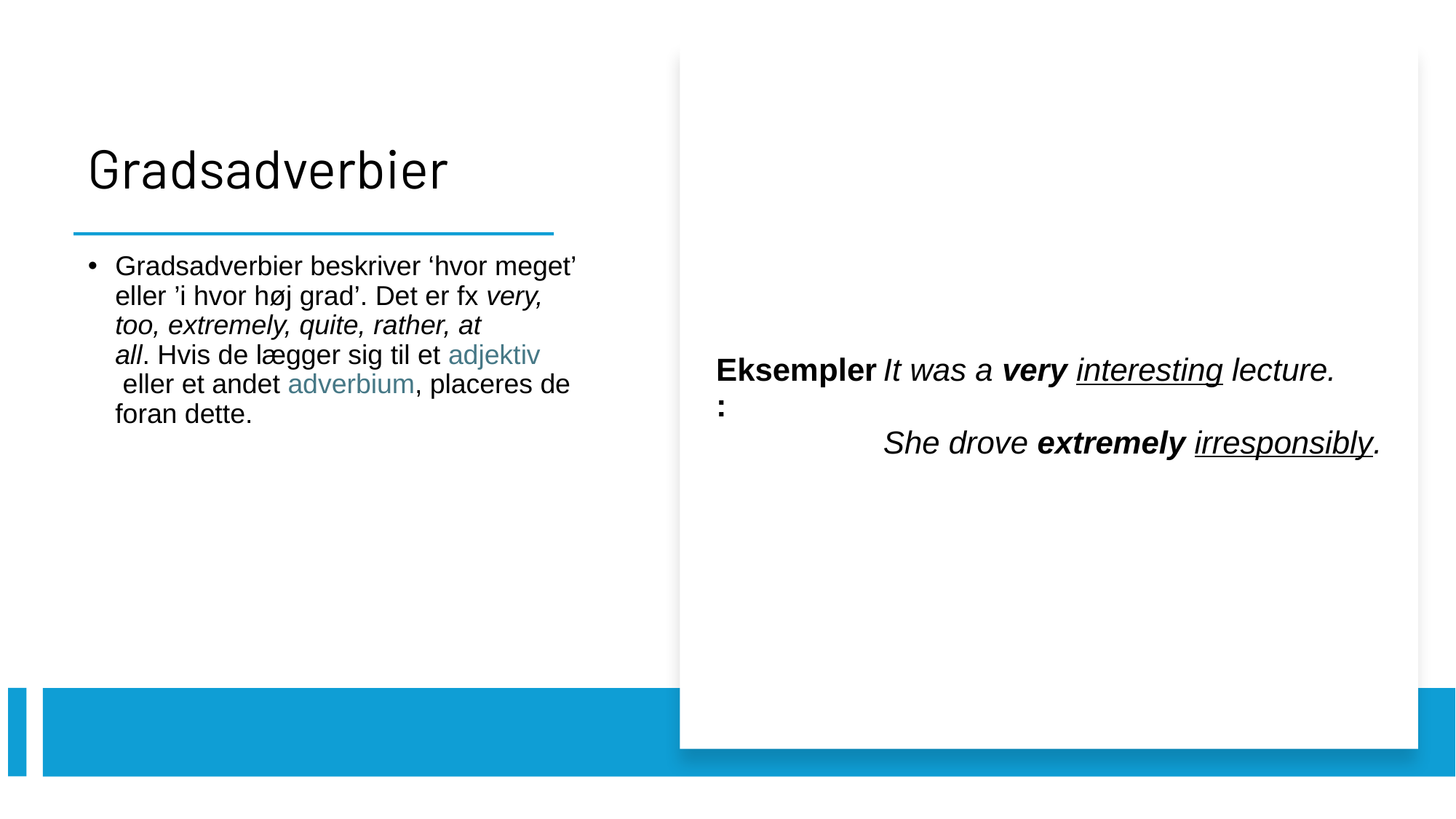

# Gradsadverbier

Gradsadverbier beskriver ‘hvor meget’ eller ’i hvor høj grad’. Det er fx very, too, extremely, quite, rather, at all. Hvis de lægger sig til et adjektiv eller et andet adverbium, placeres de foran dette.

| Eksempler: | It was a very interesting lecture. |
| --- | --- |
|  | She drove extremely irresponsibly. |